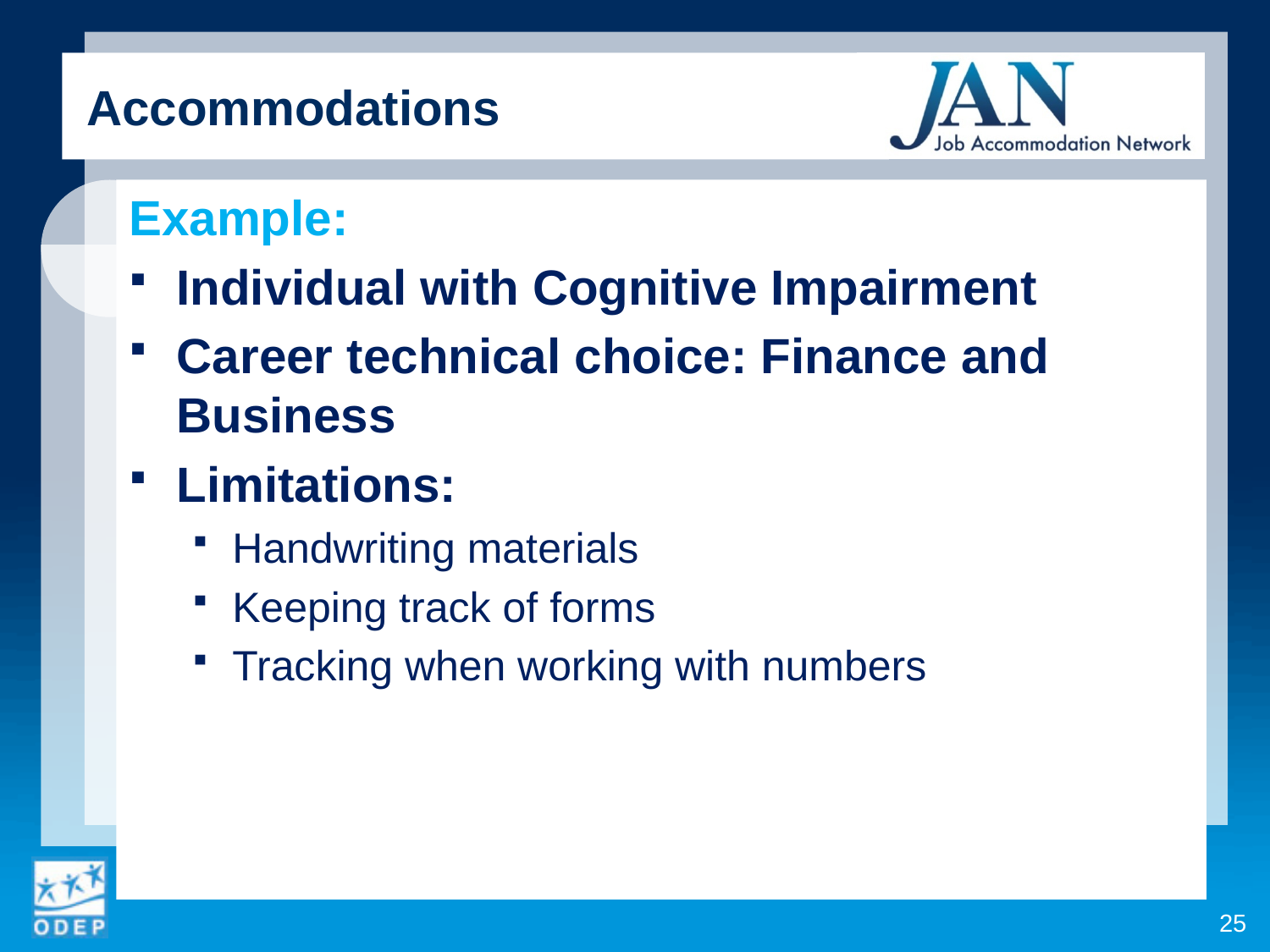

Accommodations
Example:
Individual with Cognitive Impairment
Career technical choice: Finance and Business
Limitations:
Handwriting materials
Keeping track of forms
Tracking when working with numbers

25